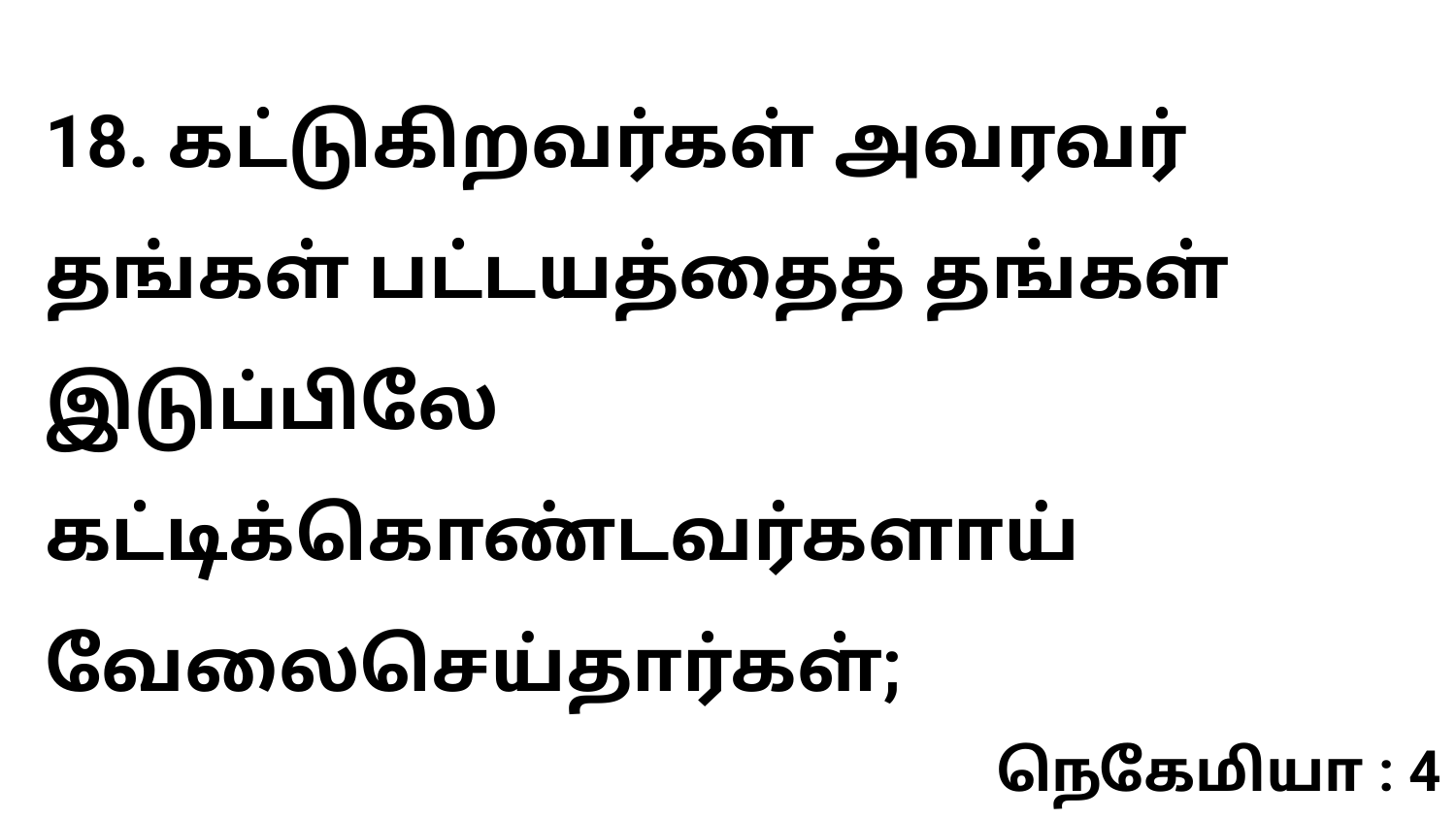

18. கட்டுகிறவர்கள் அவரவர் தங்கள் பட்டயத்தைத் தங்கள் இடுப்பிலே கட்டிக்கொண்டவர்களாய் வேலைசெய்தார்கள்;
நெகேமியா : 4